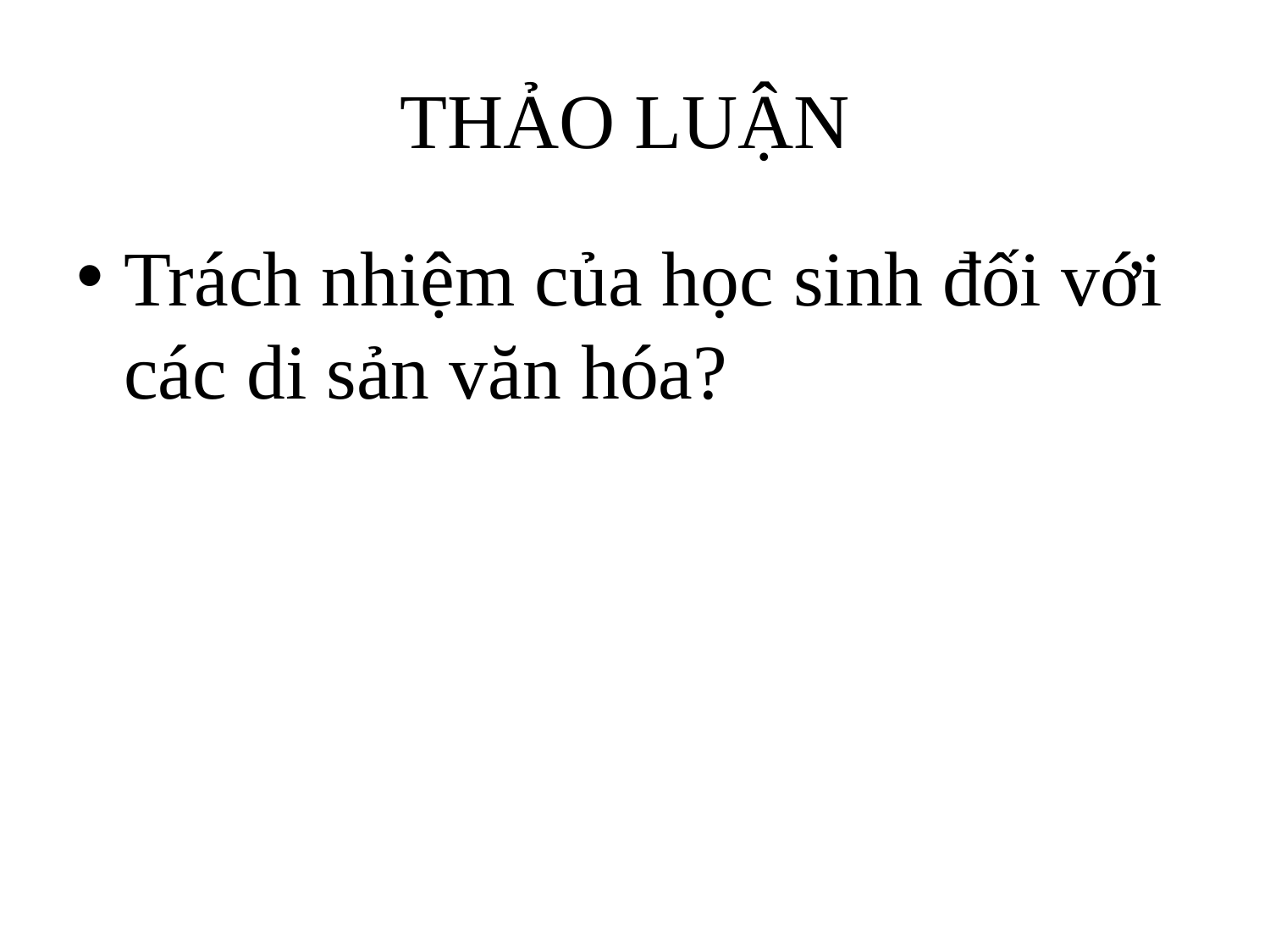

# THẢO LUẬN
Trách nhiệm của học sinh đối với các di sản văn hóa?